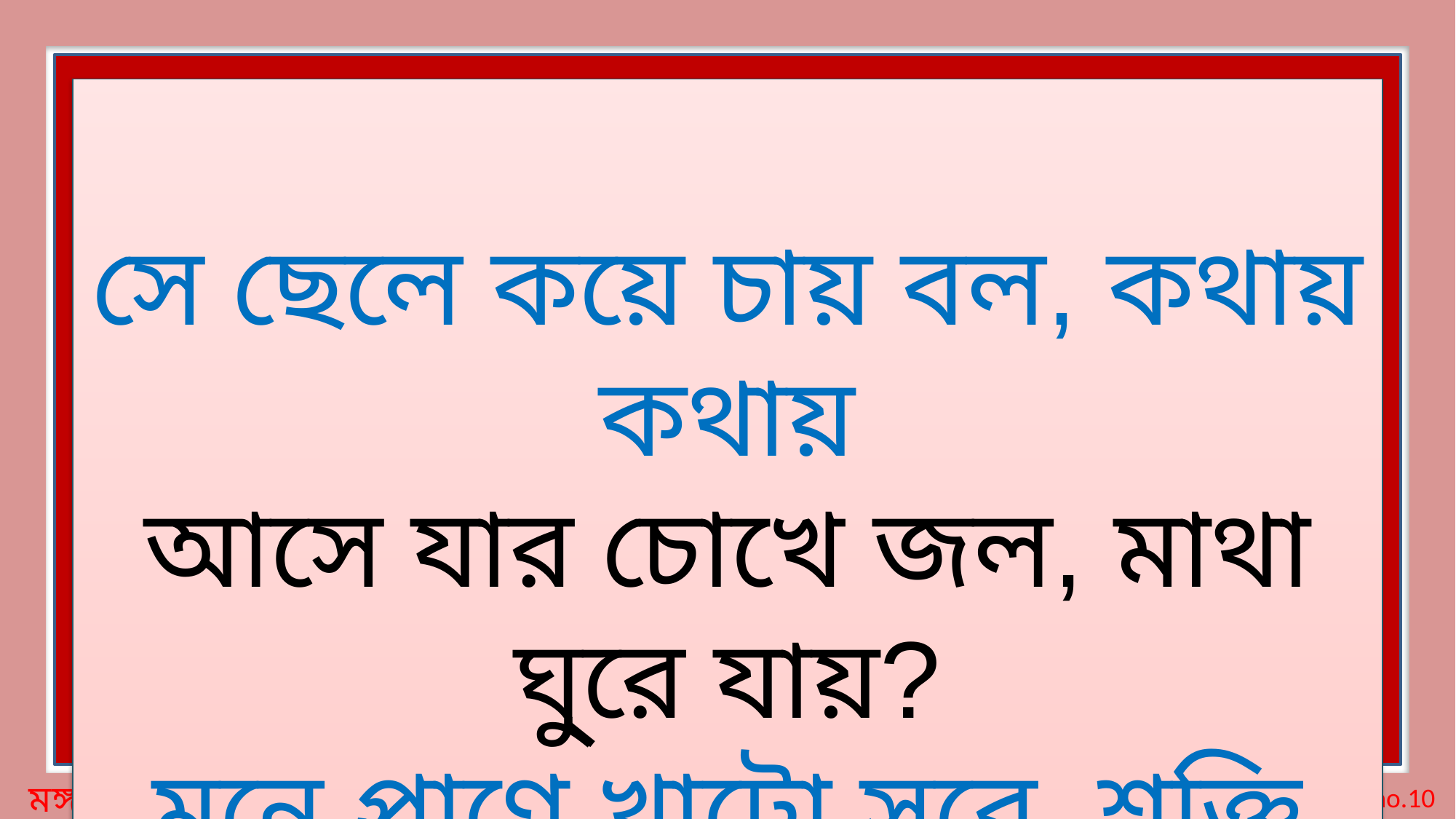

সে ছেলে কয়ে চায় বল, কথায় কথায়
আসে যার চোখে জল, মাথা ঘু্রে যায়?
মনে প্রাণে খাটো সবে, শক্তি কর দান,
তোমরা মানুষ হলে দেশের কল্যাণ।
9:44:41 PM
Page no.10
মঙ্গলবার, 03 মার্চ 2020
মাওলানা সেলিম হোসাইন সহকারি মৌলভি  সিংচাপইড় আলিম মাদ্রাসা।